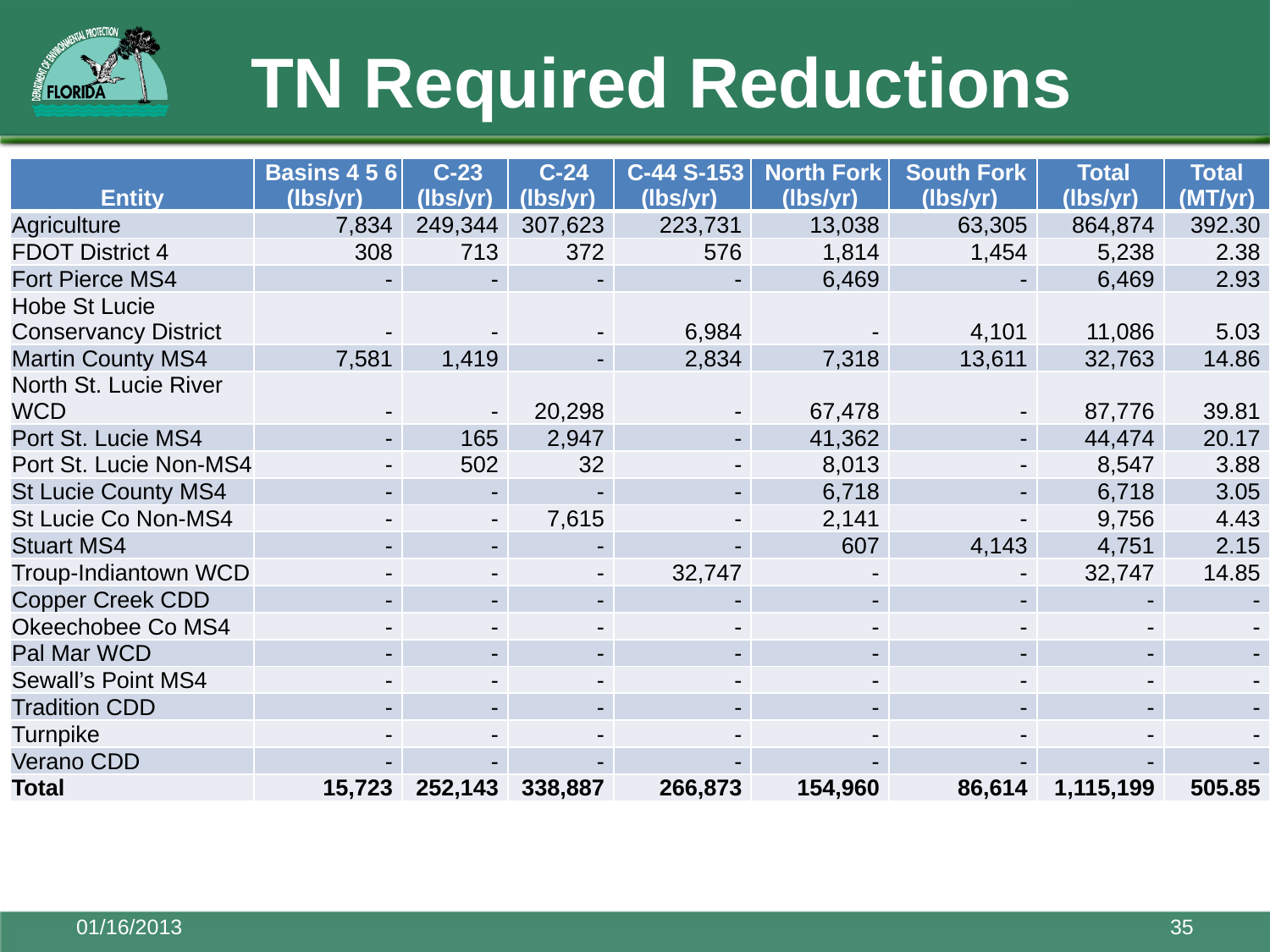

# TN Required Reductions
| Entity | Basins 4 5 6 (lbs/yr) | C-23 (lbs/yr) | C-24 (lbs/yr) | C-44 S-153 (lbs/yr) | North Fork (lbs/yr) | South Fork (lbs/yr) | Total (lbs/yr) | Total (MT/yr) |
| --- | --- | --- | --- | --- | --- | --- | --- | --- |
| Agriculture | 7,834 | 249,344 | 307,623 | 223,731 | 13,038 | 63,305 | 864,874 | 392.30 |
| FDOT District 4 | 308 | 713 | 372 | 576 | 1,814 | 1,454 | 5,238 | 2.38 |
| Fort Pierce MS4 | - | - | - | - | 6,469 | - | 6,469 | 2.93 |
| Hobe St Lucie Conservancy District | - | - | - | 6,984 | - | 4,101 | 11,086 | 5.03 |
| Martin County MS4 | 7,581 | 1,419 | - | 2,834 | 7,318 | 13,611 | 32,763 | 14.86 |
| North St. Lucie River WCD | - | - | 20,298 | - | 67,478 | - | 87,776 | 39.81 |
| Port St. Lucie MS4 | - | 165 | 2,947 | - | 41,362 | - | 44,474 | 20.17 |
| Port St. Lucie Non-MS4 | - | 502 | 32 | - | 8,013 | - | 8,547 | 3.88 |
| St Lucie County MS4 | - | - | - | - | 6,718 | - | 6,718 | 3.05 |
| St Lucie Co Non-MS4 | - | - | 7,615 | - | 2,141 | - | 9,756 | 4.43 |
| Stuart MS4 | - | - | - | - | 607 | 4,143 | 4,751 | 2.15 |
| Troup-Indiantown WCD | - | - | - | 32,747 | - | - | 32,747 | 14.85 |
| Copper Creek CDD | - | - | - | - | - | - | - | - |
| Okeechobee Co MS4 | - | - | - | - | - | - | - | - |
| Pal Mar WCD | - | - | - | - | - | - | - | - |
| Sewall’s Point MS4 | - | - | - | - | - | - | - | - |
| Tradition CDD | - | - | - | - | - | - | - | - |
| Turnpike | - | - | - | - | - | - | - | - |
| Verano CDD | - | - | - | - | - | - | - | - |
| Total | 15,723 | 252,143 | 338,887 | 266,873 | 154,960 | 86,614 | 1,115,199 | 505.85 |

01/16/2013
35